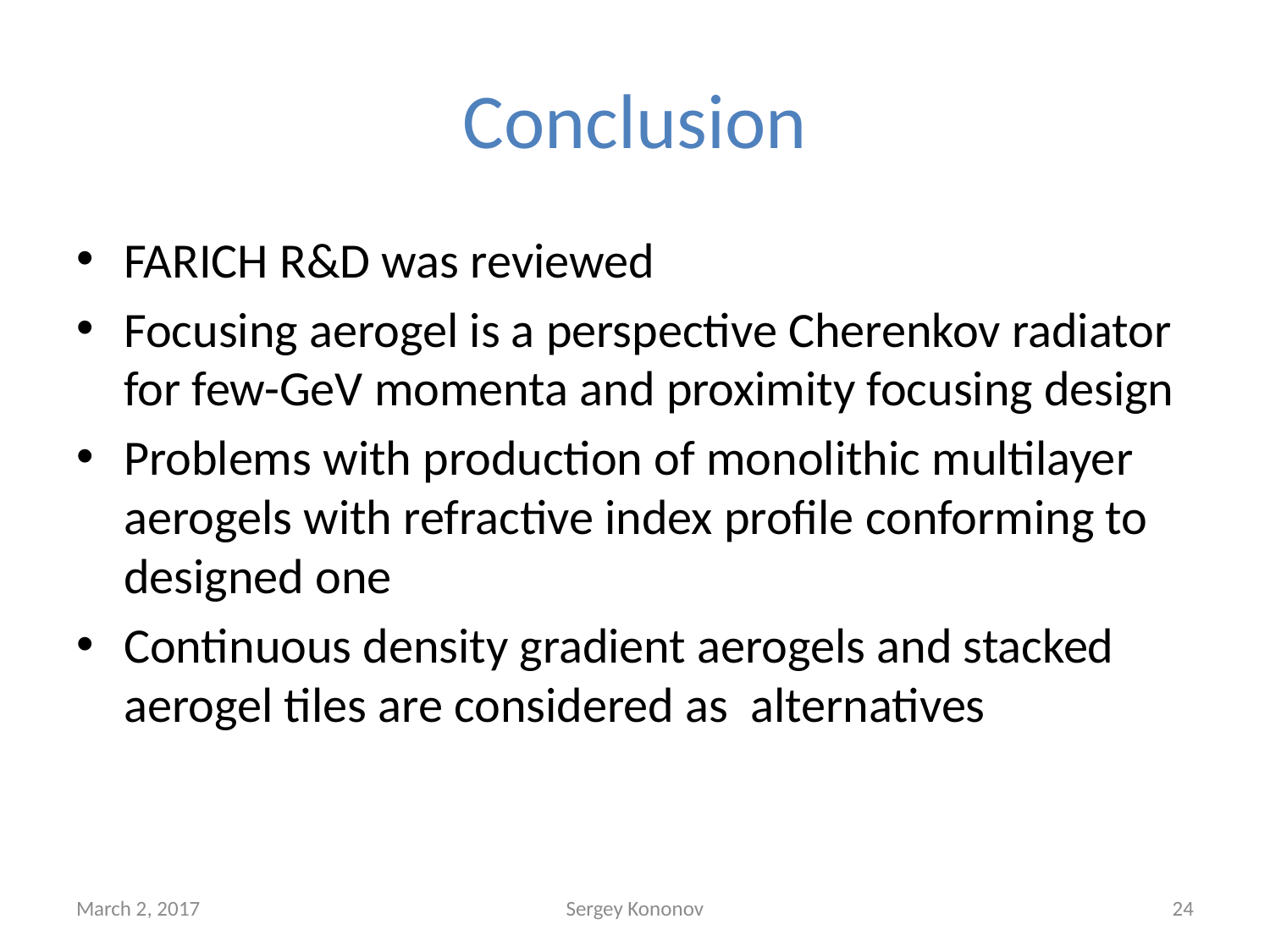

# Conclusion
FARICH R&D was reviewed
Focusing aerogel is a perspective Cherenkov radiator for few-GeV momenta and proximity focusing design
Problems with production of monolithic multilayer aerogels with refractive index profile conforming to designed one
Continuous density gradient aerogels and stacked aerogel tiles are considered as  alternatives
March 2, 2017
Sergey Kononov
24